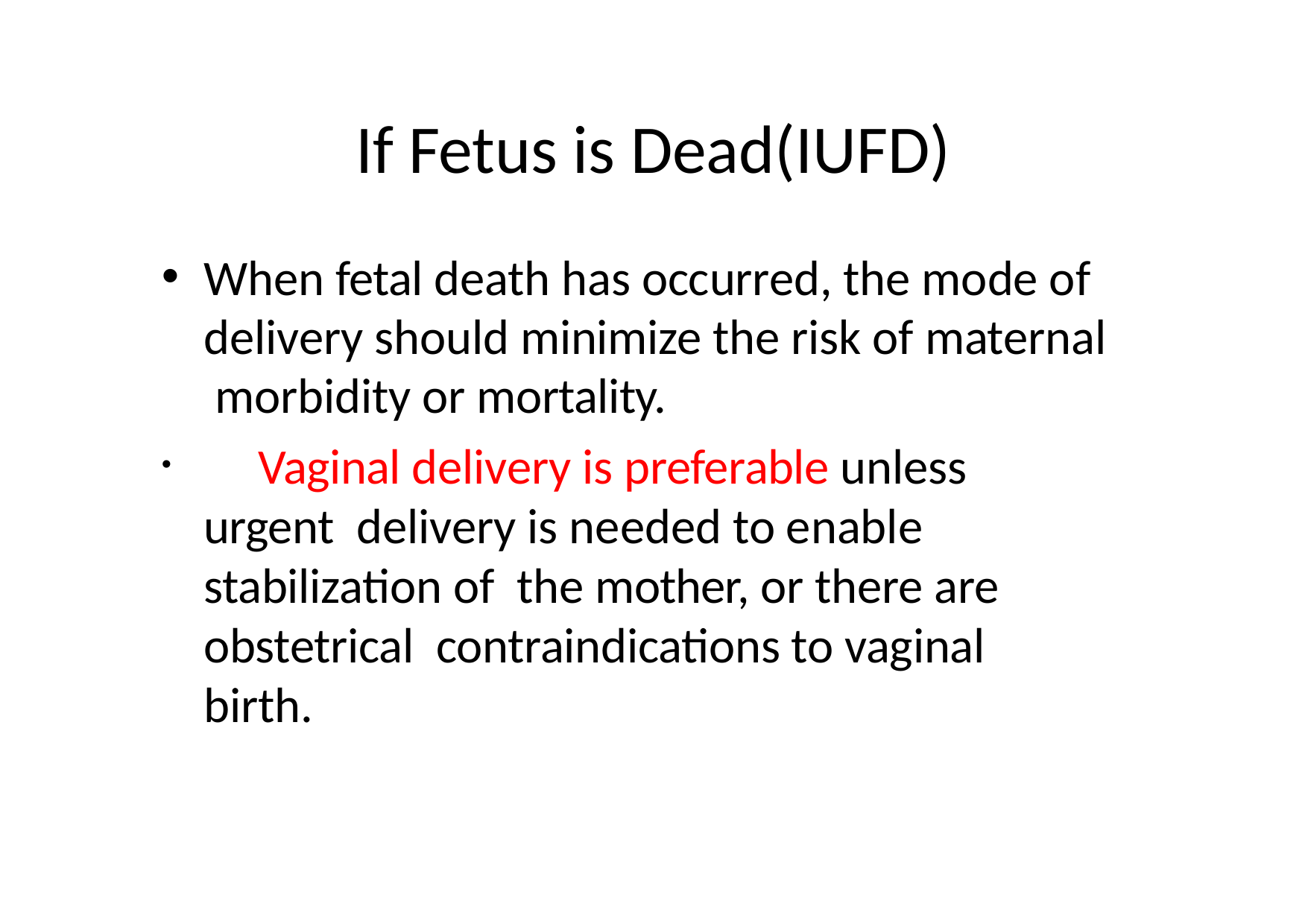

# If Fetus is Dead(IUFD)
When fetal death has occurred, the mode of  delivery should minimize the risk of maternal  morbidity or mortality.
	Vaginal delivery is preferable unless urgent  delivery is needed to enable stabilization of  the mother, or there are obstetrical  contraindications to vaginal birth.